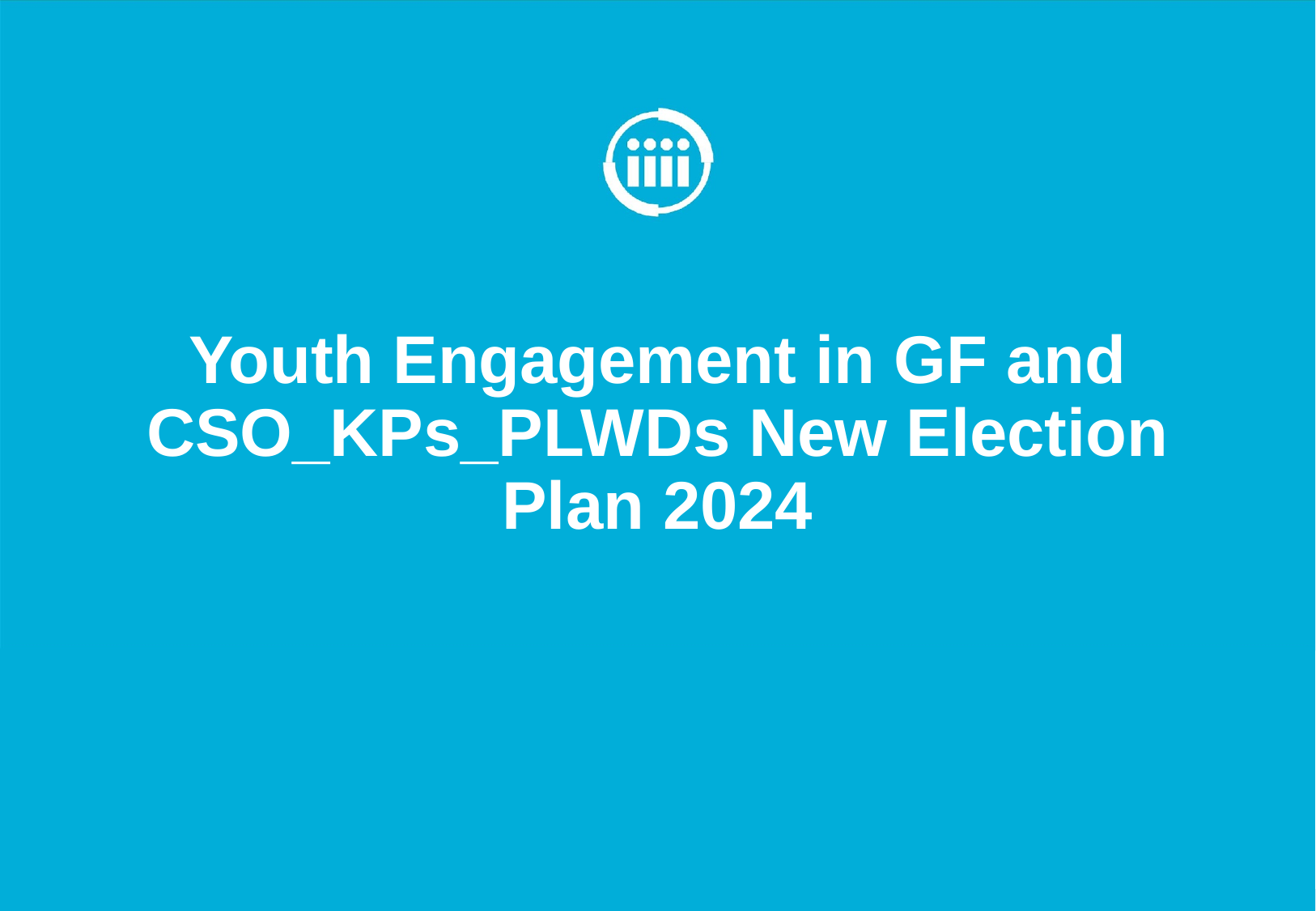

# Youth Engagement in GF and CSO_KPs_PLWDs New Election Plan 2024